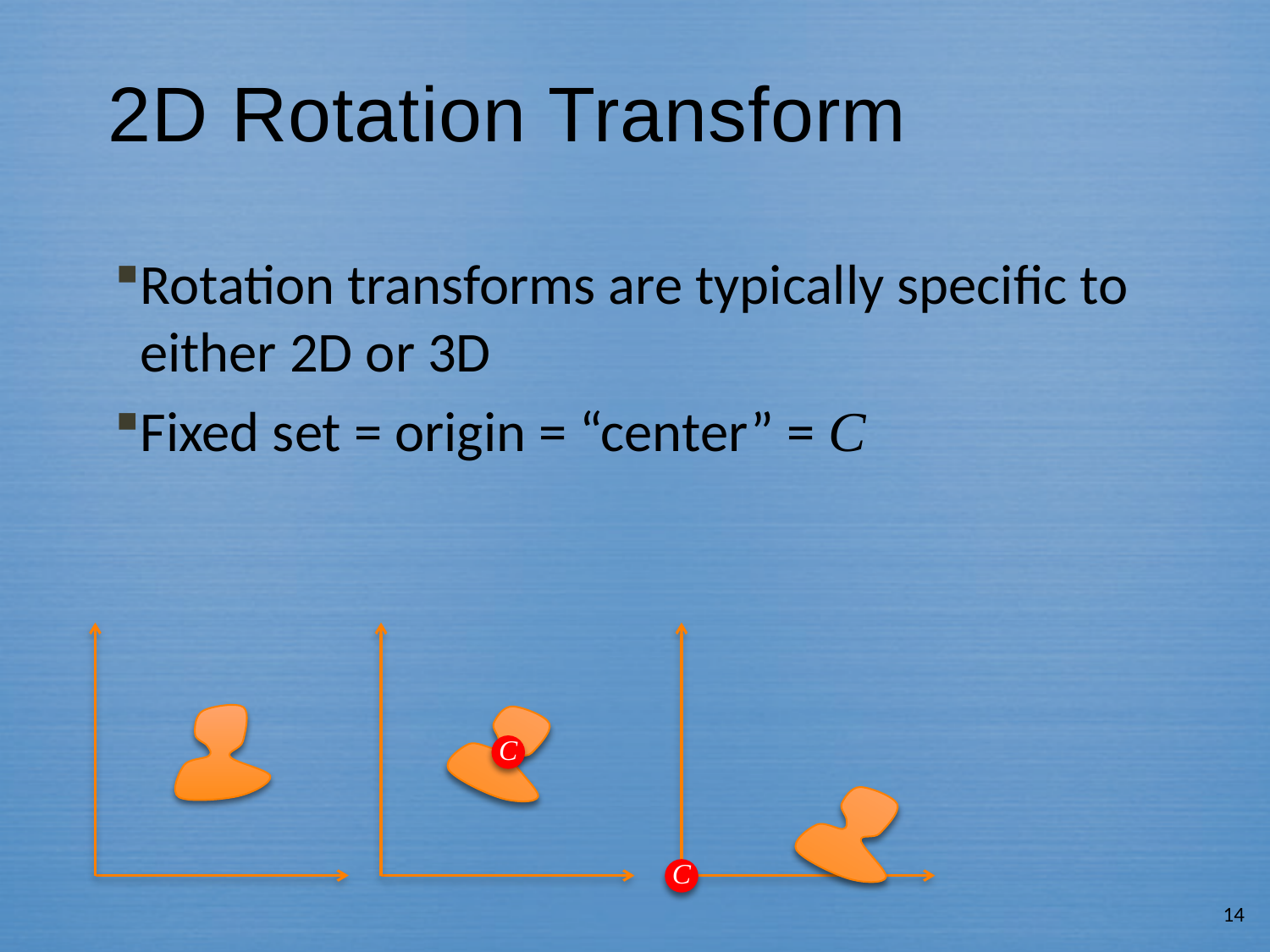

# 2D Rotation Transform
Rotation transforms are typically specific to either 2D or 3D
Fixed set = origin = “center” = C

C

C
14